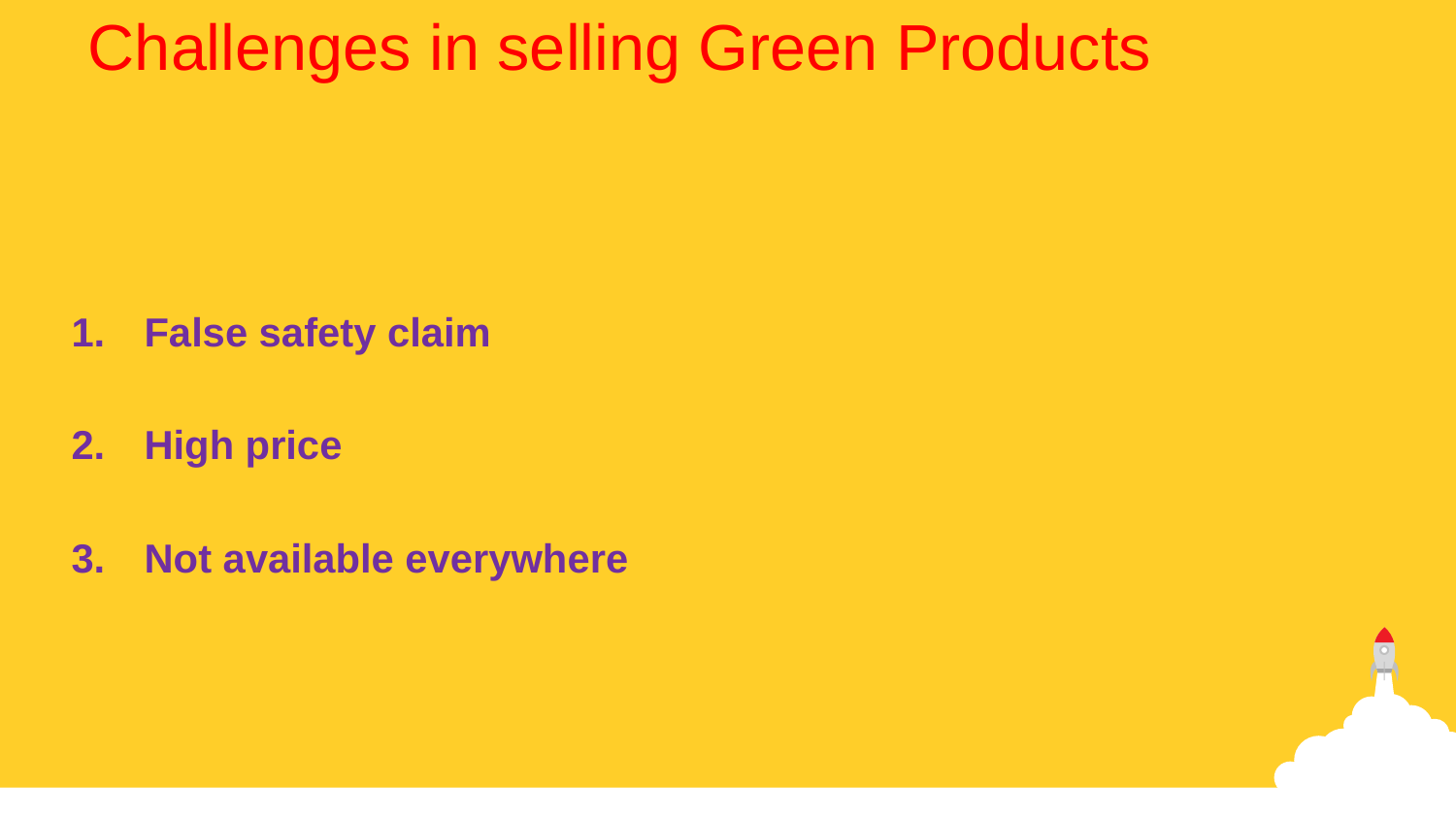

Challenges in selling Green Products

False safety claim

High price

Not available everywhere